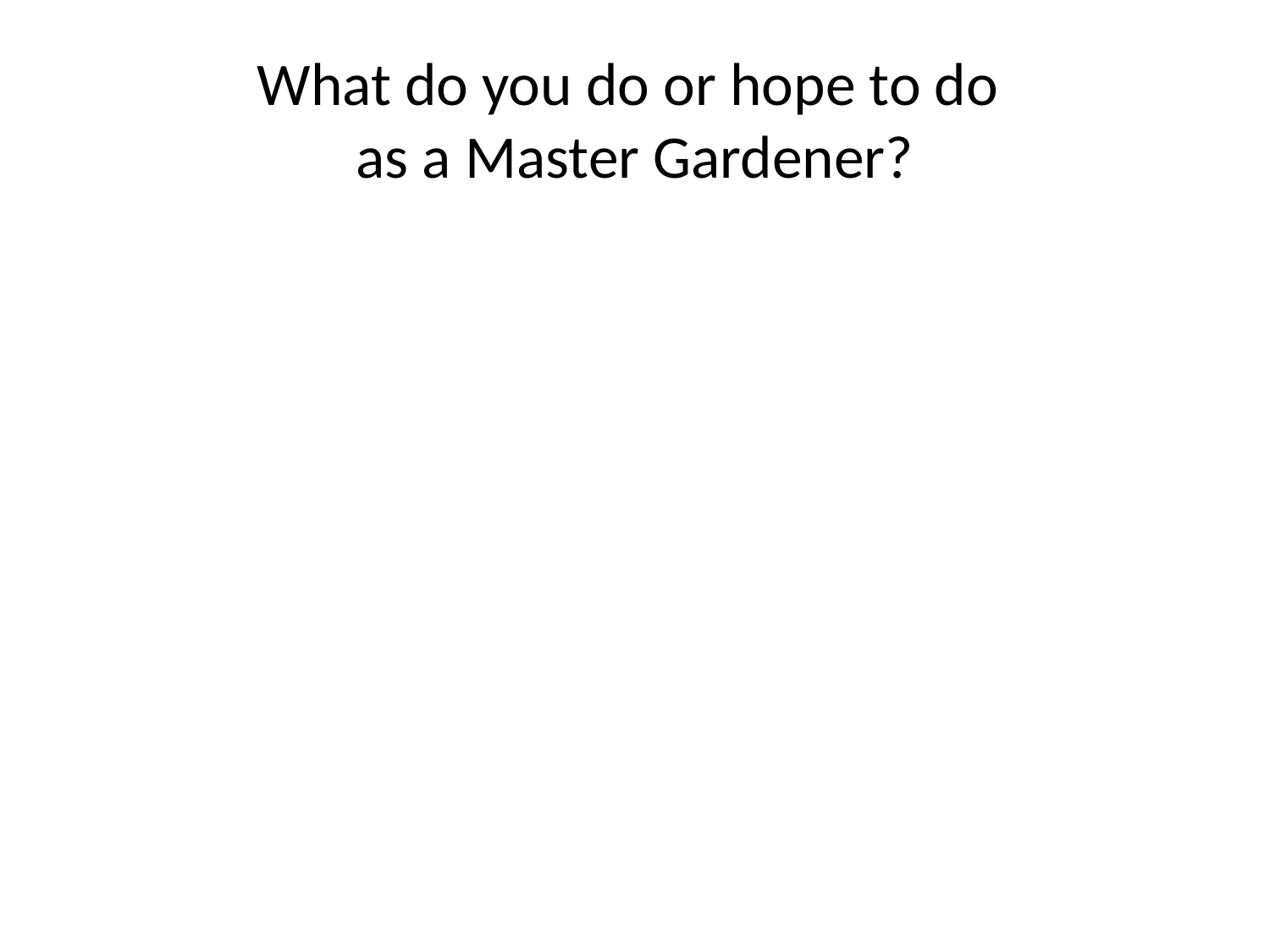

# What do you do or hope to do as a Master Gardener?